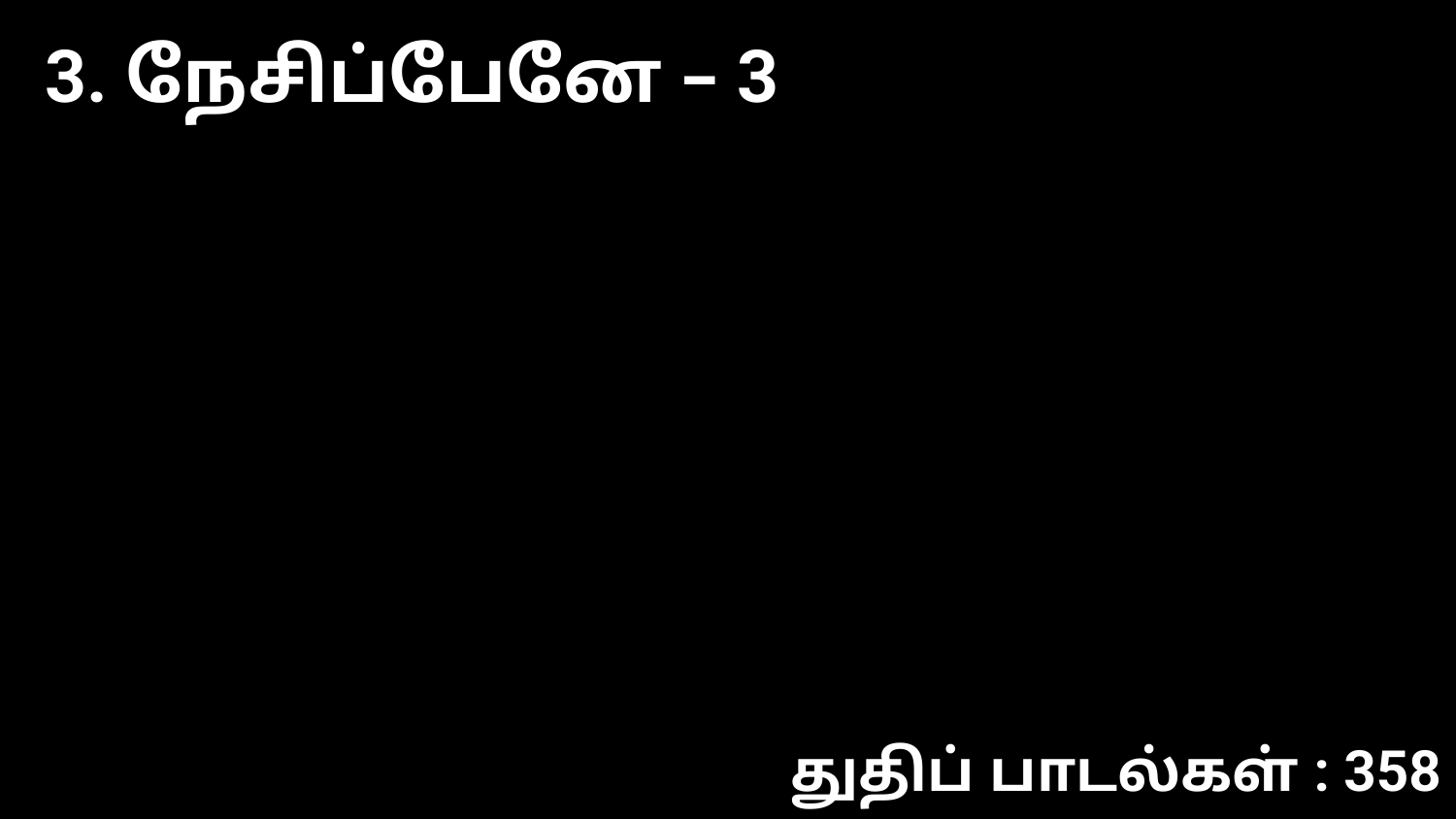

3. நேசிப்பேனே – 3
துதிப் பாடல்கள் : 358